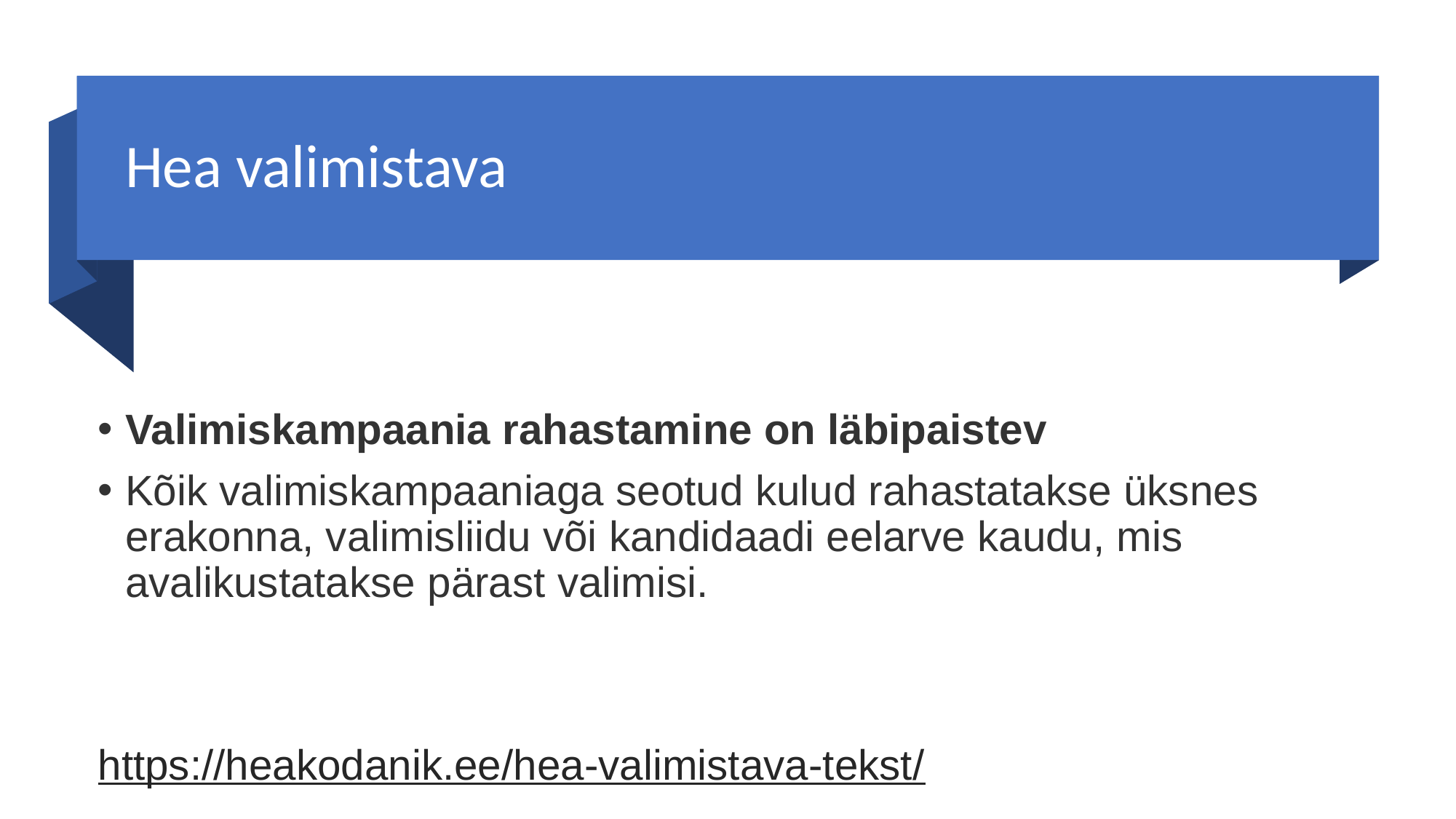

# Hea valimistava

Valimiskampaania rahastamine on läbipaistev
Kõik valimiskampaaniaga seotud kulud rahastatakse üksnes erakonna, valimisliidu või kandidaadi eelarve kaudu, mis avalikustatakse pärast valimisi.

https://heakodanik.ee/hea-valimistava-tekst/